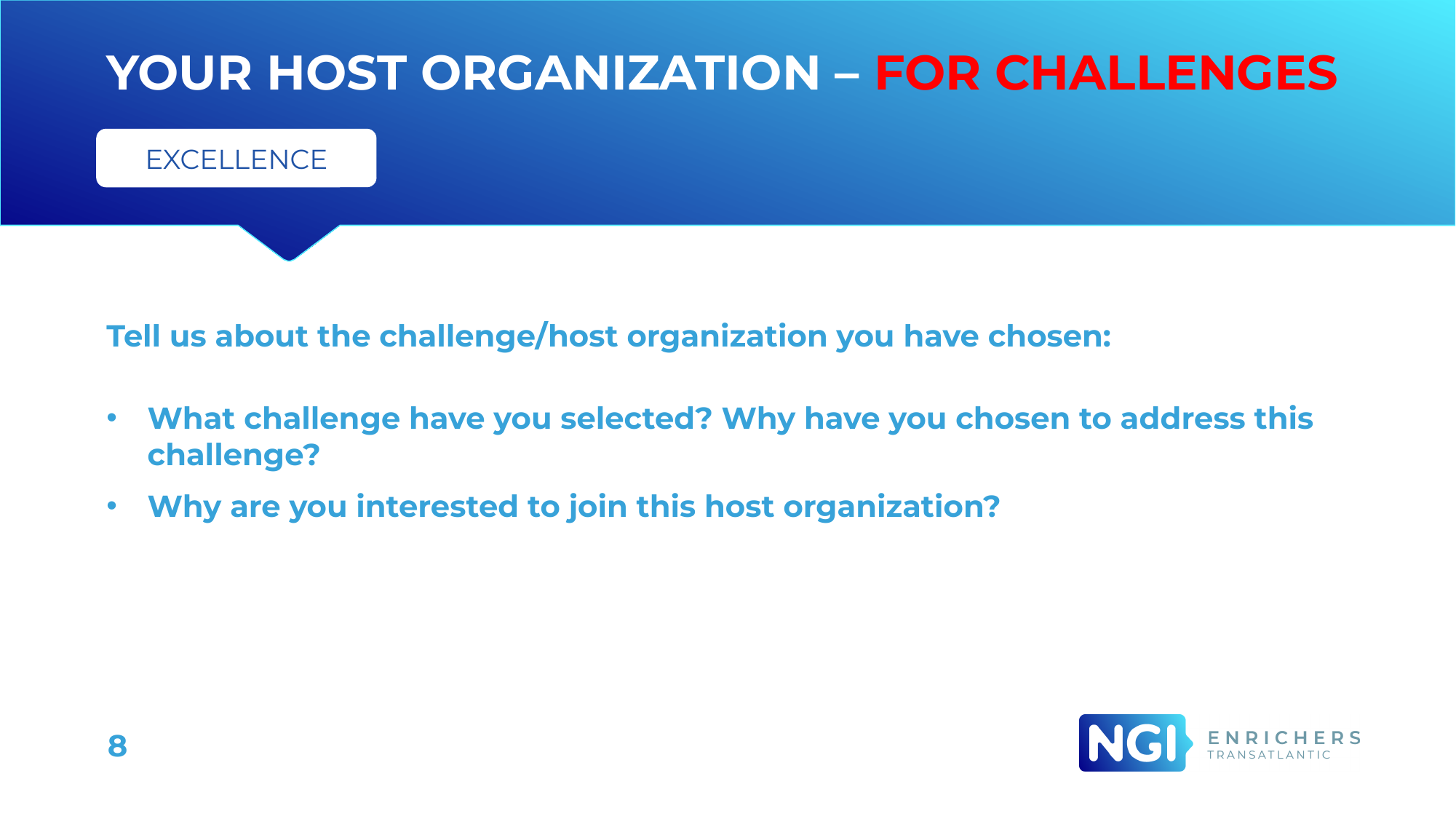

# YOUR HOST ORGANIZATION – FOR CHALLENGES
EXCELLENCE

Tell us about the challenge/host organization you have chosen:

What challenge have you selected? Why have you chosen to address this challenge?
Why are you interested to join this host organization?
8